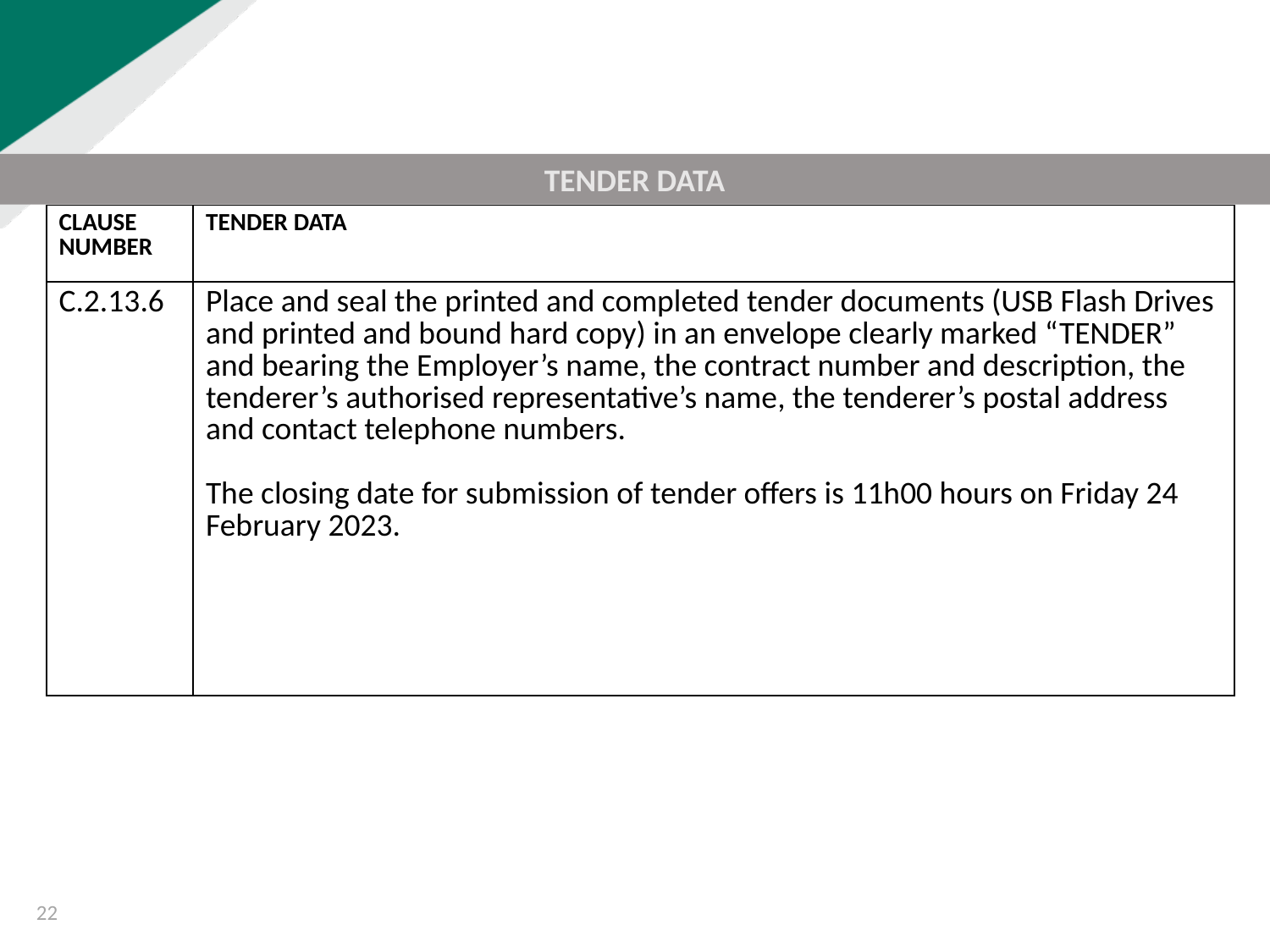

TENDER DATA
| CLAUSE NUMBER | TENDER DATA |
| --- | --- |
| C.2.13.6 | Place and seal the printed and completed tender documents (USB Flash Drives and printed and bound hard copy) in an envelope clearly marked “TENDER” and bearing the Employer’s name, the contract number and description, the tenderer’s authorised representative’s name, the tenderer’s postal address and contact telephone numbers. The closing date for submission of tender offers is 11h00 hours on Friday 24 February 2023. |